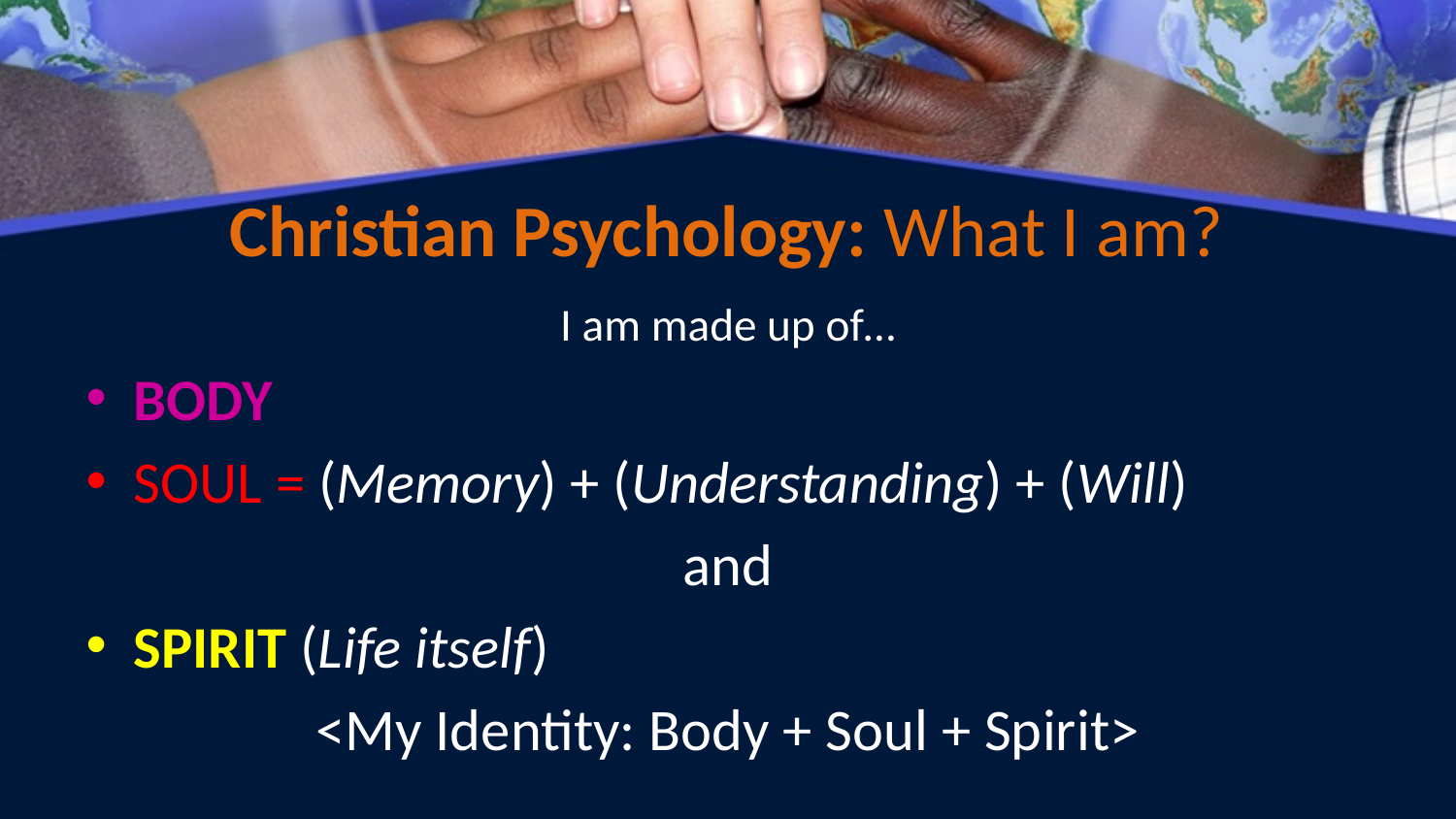

# Christian Psychology: What I am?
I am made up of…
BODY
SOUL = (Memory) + (Understanding) + (Will)
and
SPIRIT (Life itself)
<My Identity: Body + Soul + Spirit>